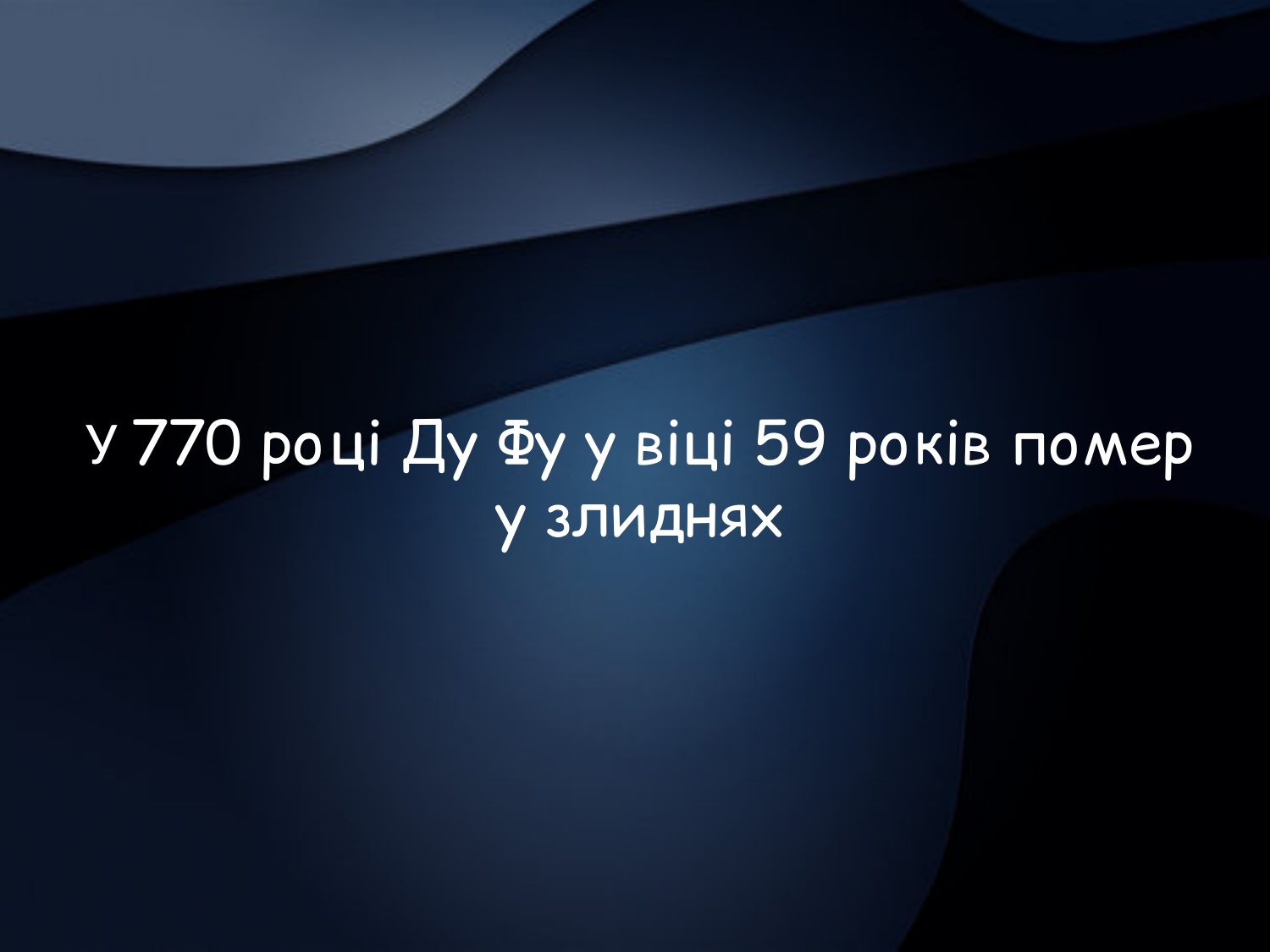

# У 770 році Ду Фу у віці 59 років помер у злиднях